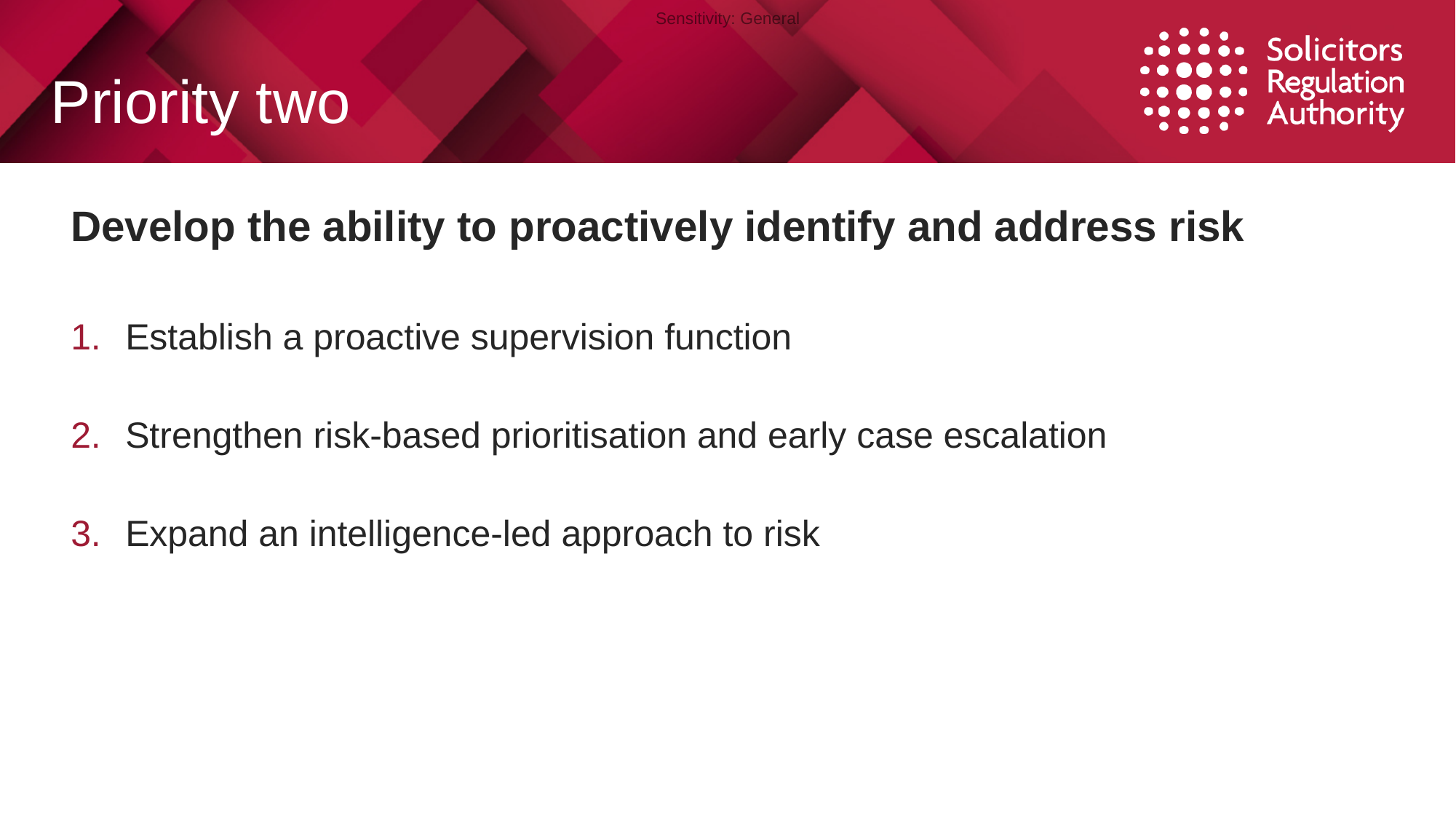

# Priority two
Develop the ability to proactively identify and address risk
Establish a proactive supervision function
Strengthen risk-based prioritisation and early case escalation
Expand an intelligence-led approach to risk